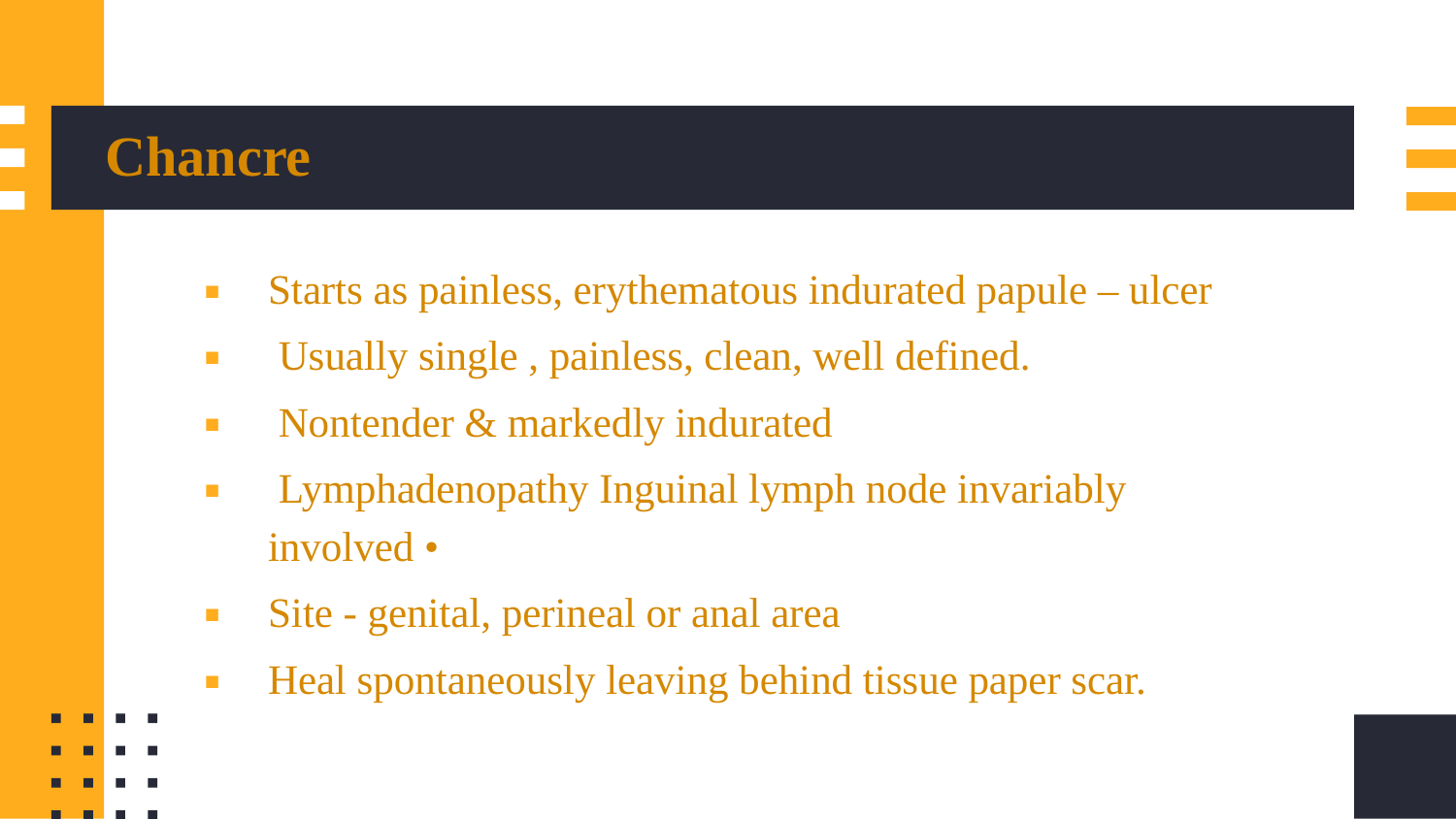

# Chancre
Starts as painless, erythematous indurated papule – ulcer
 Usually single , painless, clean, well defined.
 Nontender & markedly indurated
 Lymphadenopathy Inguinal lymph node invariably involved •
Site - genital, perineal or anal area
Heal spontaneously leaving behind tissue paper scar.